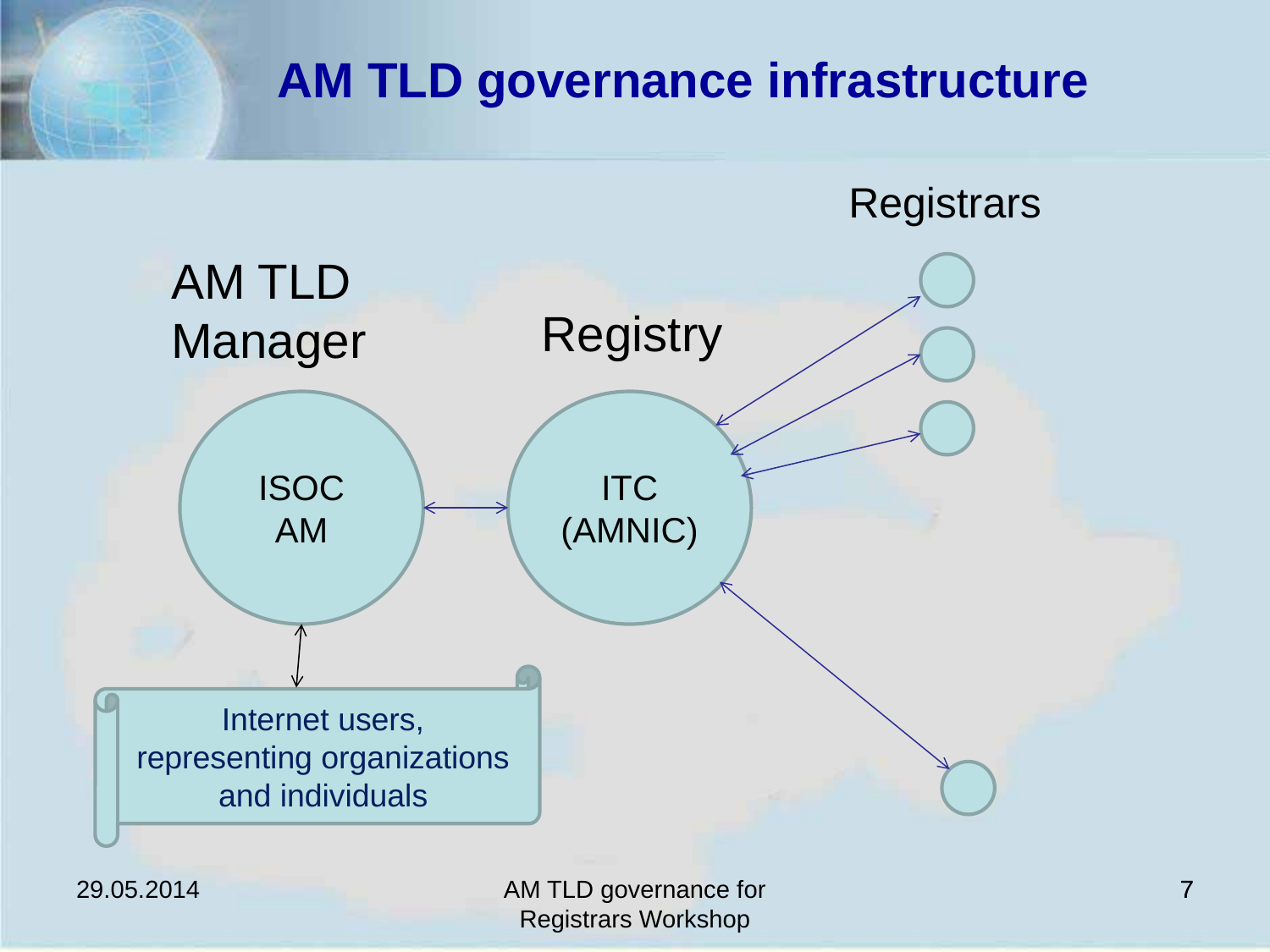

AM TLD governance infrastructure
Registrars
AM TLD Manager

Registry

ISOC AM
ITC (AMNIC)

Internet users, representing organizations and individuals

29.05.2014
AM TLD governance for Registrars Workshop
7
7